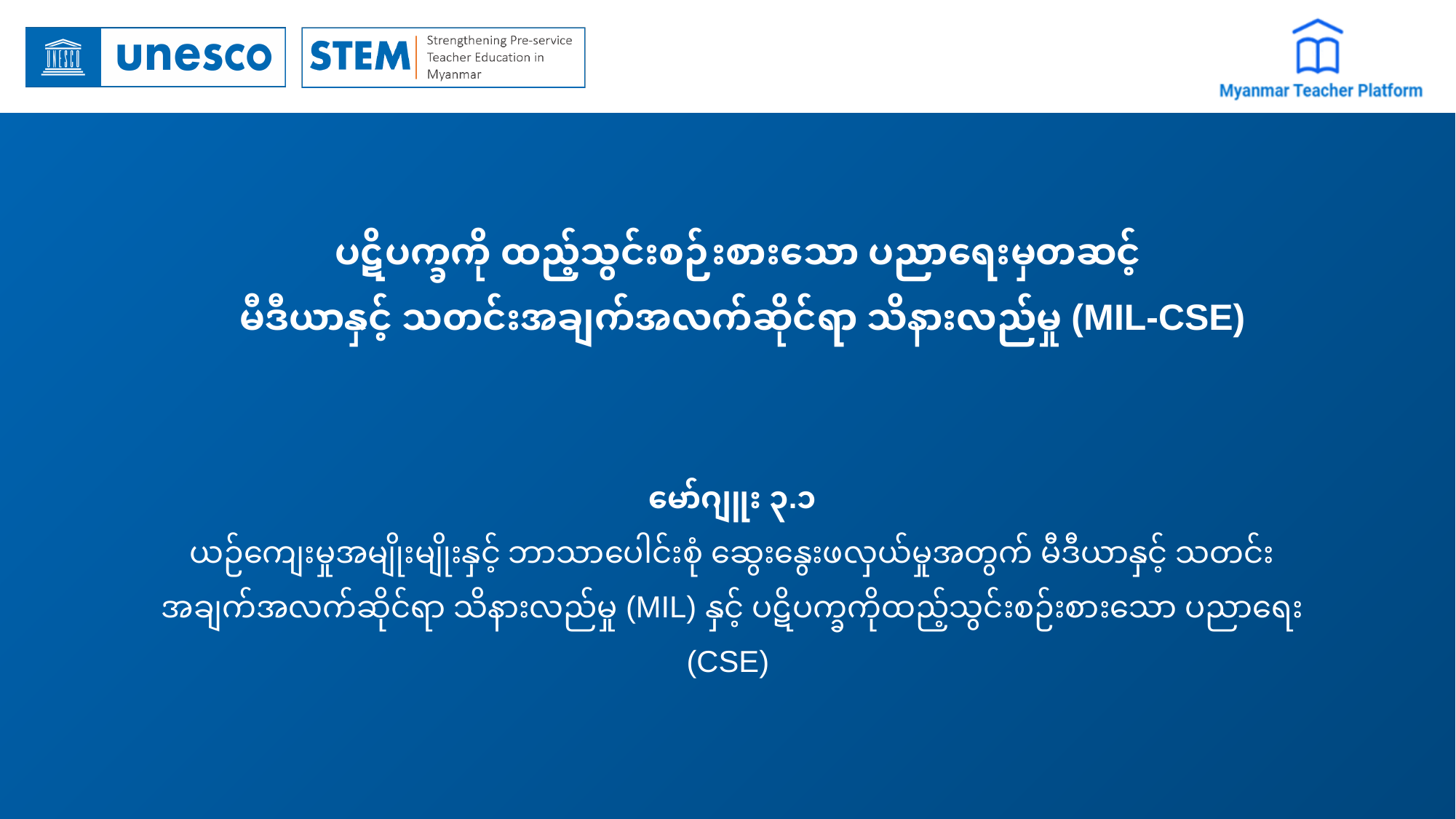

# ပဋိပက္ခကို ထည့်သွင်းစဉ်းစားသော ပညာရေးမှတဆင့် မီဒီယာနှင့် သတင်းအချက်အလက်ဆိုင်ရာ သိနားလည်မှု (MIL-CSE)
မော်ဂျူး ၃.၁
ယဉ်ကျေးမှုအမျိုးမျိုးနှင့် ဘာသာပေါင်းစုံ ဆွေးနွေးဖလှယ်မှုအတွက် မီဒီယာနှင့် သတင်းအချက်အလက်ဆိုင်ရာ သိနားလည်မှု (MIL) နှင့် ပဋိပက္ခကိုထည့်သွင်းစဉ်းစားသော ပညာရေး (CSE)